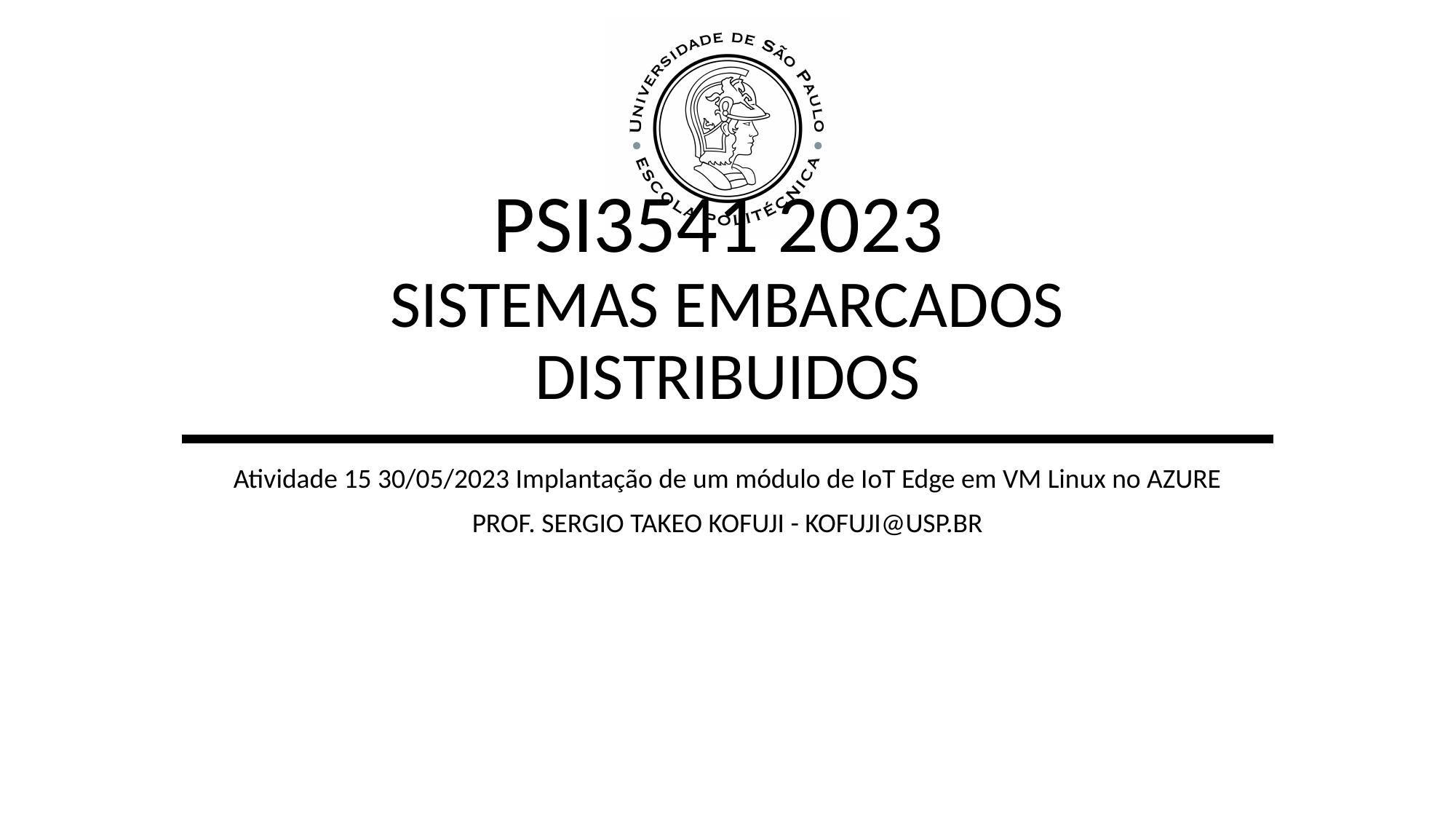

# PSI3541 2023 SISTEMAS EMBARCADOS DISTRIBUIDOS
Atividade 15 30/05/2023 Implantação de um módulo de IoT Edge em VM Linux no AZURE
PROF. SERGIO TAKEO KOFUJI - KOFUJI@USP.BR